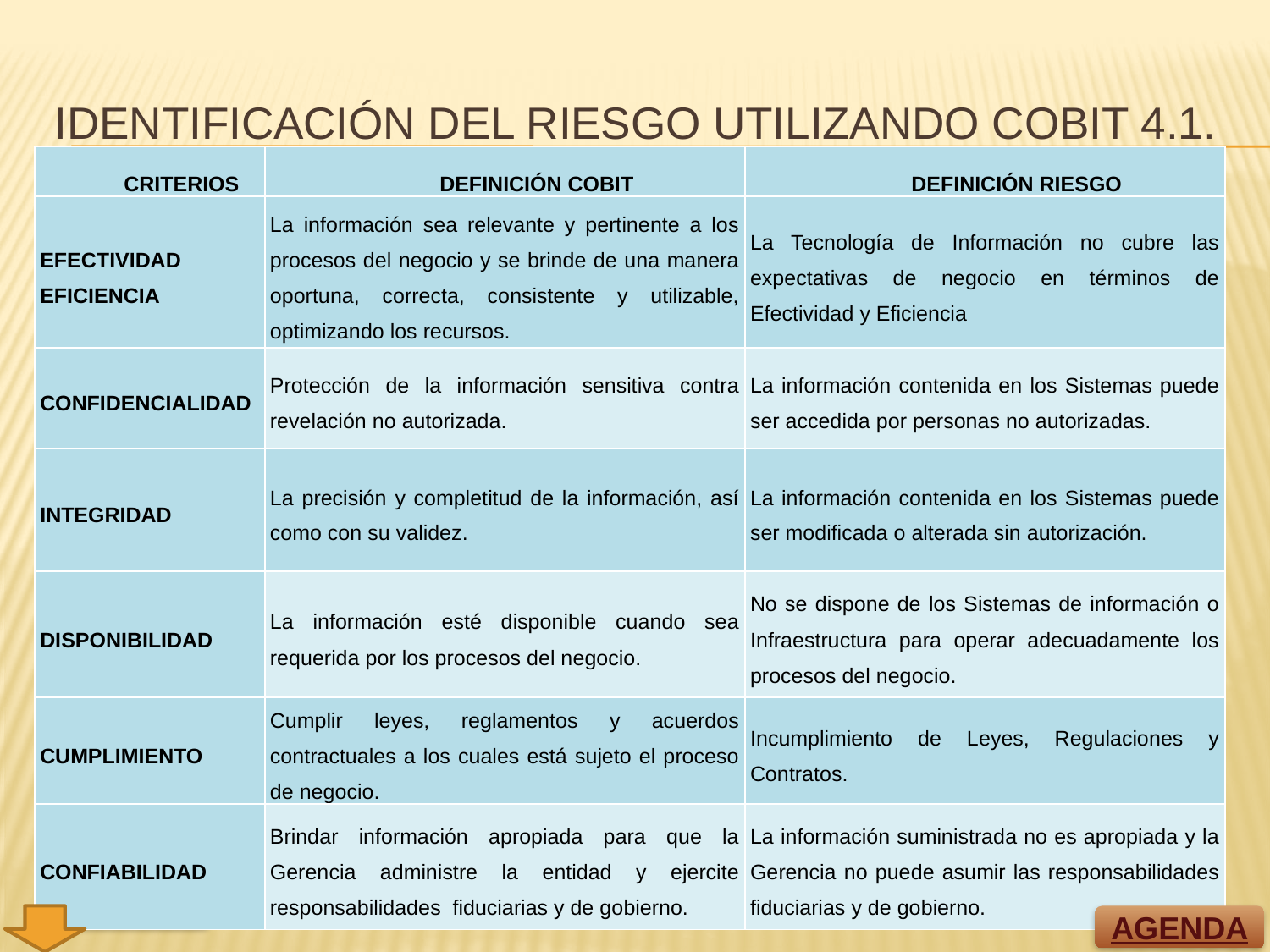

# IDENTIFICACIÓN deL Riesgo utilizando COBIT 4.1.
| CRITERIOS | DEFINICIÓN COBIT | DEFINICIÓN RIESGO |
| --- | --- | --- |
| EFECTIVIDAD EFICIENCIA | La información sea relevante y pertinente a los procesos del negocio y se brinde de una manera oportuna, correcta, consistente y utilizable, optimizando los recursos. | La Tecnología de Información no cubre las expectativas de negocio en términos de Efectividad y Eficiencia |
| CONFIDENCIALIDAD | Protección de la información sensitiva contra revelación no autorizada. | La información contenida en los Sistemas puede ser accedida por personas no autorizadas. |
| INTEGRIDAD | La precisión y completitud de la información, así como con su validez. | La información contenida en los Sistemas puede ser modificada o alterada sin autorización. |
| DISPONIBILIDAD | La información esté disponible cuando sea requerida por los procesos del negocio. | No se dispone de los Sistemas de información o Infraestructura para operar adecuadamente los procesos del negocio. |
| CUMPLIMIENTO | Cumplir leyes, reglamentos y acuerdos contractuales a los cuales está sujeto el proceso de negocio. | Incumplimiento de Leyes, Regulaciones y Contratos. |
| CONFIABILIDAD | Brindar información apropiada para que la Gerencia administre la entidad y ejercite responsabilidades fiduciarias y de gobierno. | La información suministrada no es apropiada y la Gerencia no puede asumir las responsabilidades fiduciarias y de gobierno. |
AGENDA

AGENDA